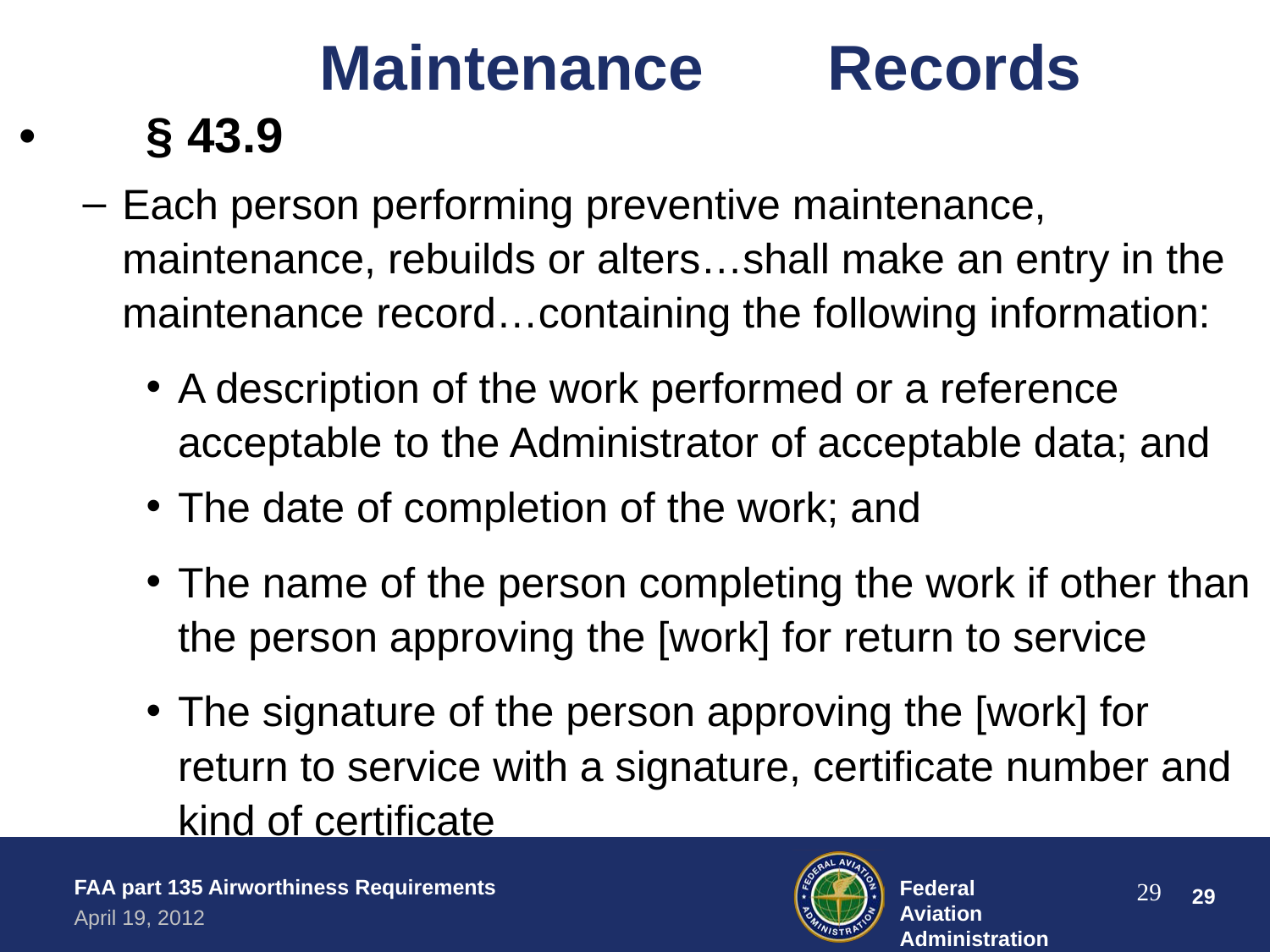

Maintenance	Records
•	§ 43.9
Each person performing preventive maintenance, maintenance, rebuilds or alters…shall make an entry in the maintenance record…containing the following information:
A description of the work performed or a reference acceptable to the Administrator of acceptable data; and
The date of completion of the work; and
The name of the person completing the work if other than the person approving the [work] for return to service
The signature of the person approving the [work] for return to service with a signature, certificate number and kind of certificate
FAA part 135 Airworthiness Requirements
April 19, 2012
Federal Aviation Administration
29
29